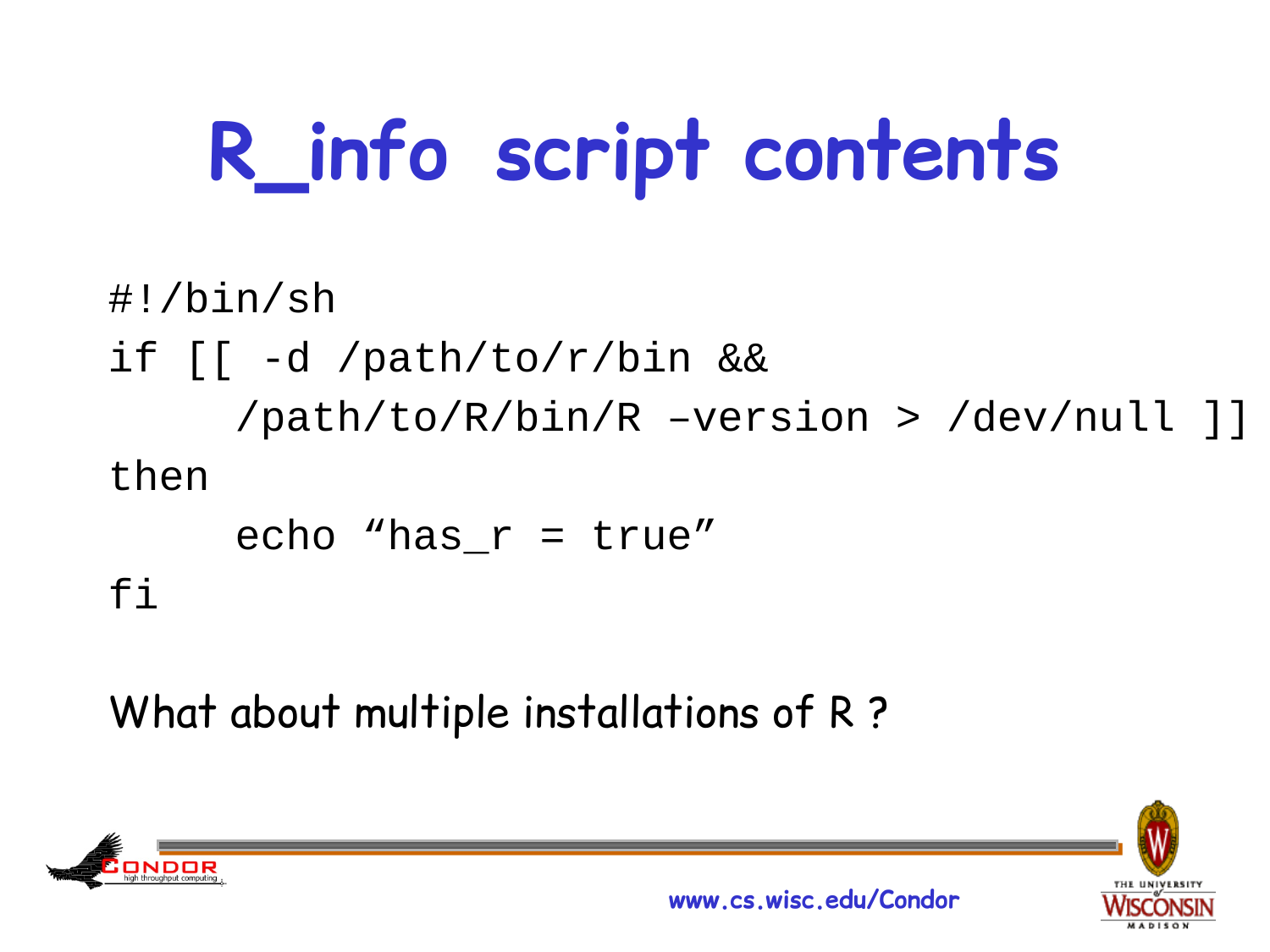

# R_info	 script contents
#!/bin/sh
if [[ -d /path/to/r/bin &&
	/path/to/R/bin/R –version > /dev/null ]]
then
	echo “has_r = true”
fi

What about multiple installations of R ?